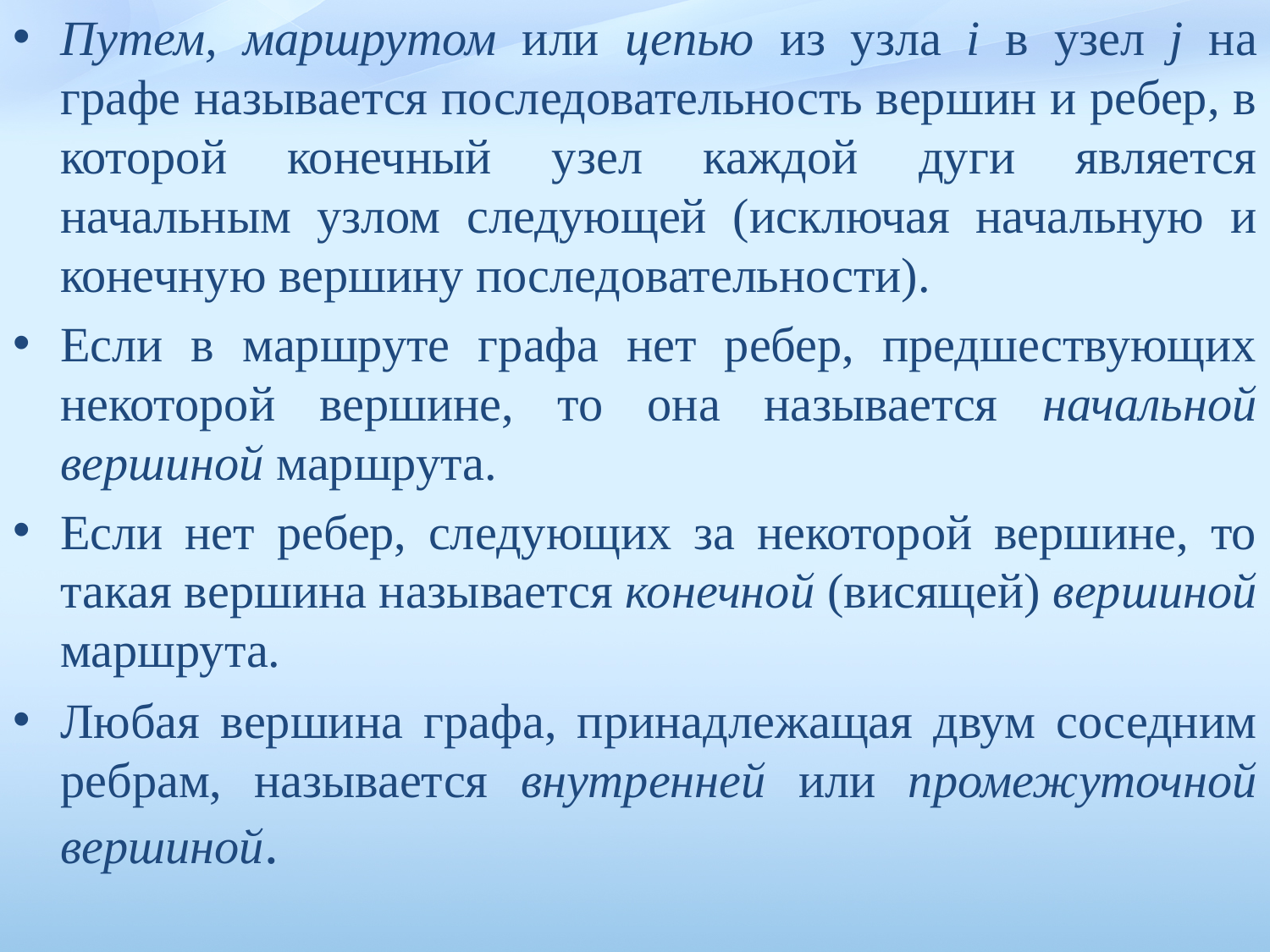

Путем, маршрутом или цепью из узла i в узел j на графе называется последовательность вершин и ребер, в которой конечный узел каждой дуги является начальным узлом следующей (исключая начальную и конечную вершину последовательности).
Если в маршруте графа нет ребер, предшествующих некоторой вершине, то она называется начальной вершиной маршрута.
Если нет ребер, следующих за некоторой вершине, то такая вершина называется конечной (висящей) вершиной маршрута.
Любая вершина графа, принадлежащая двум соседним ребрам, называется внутренней или промежуточной вершиной.